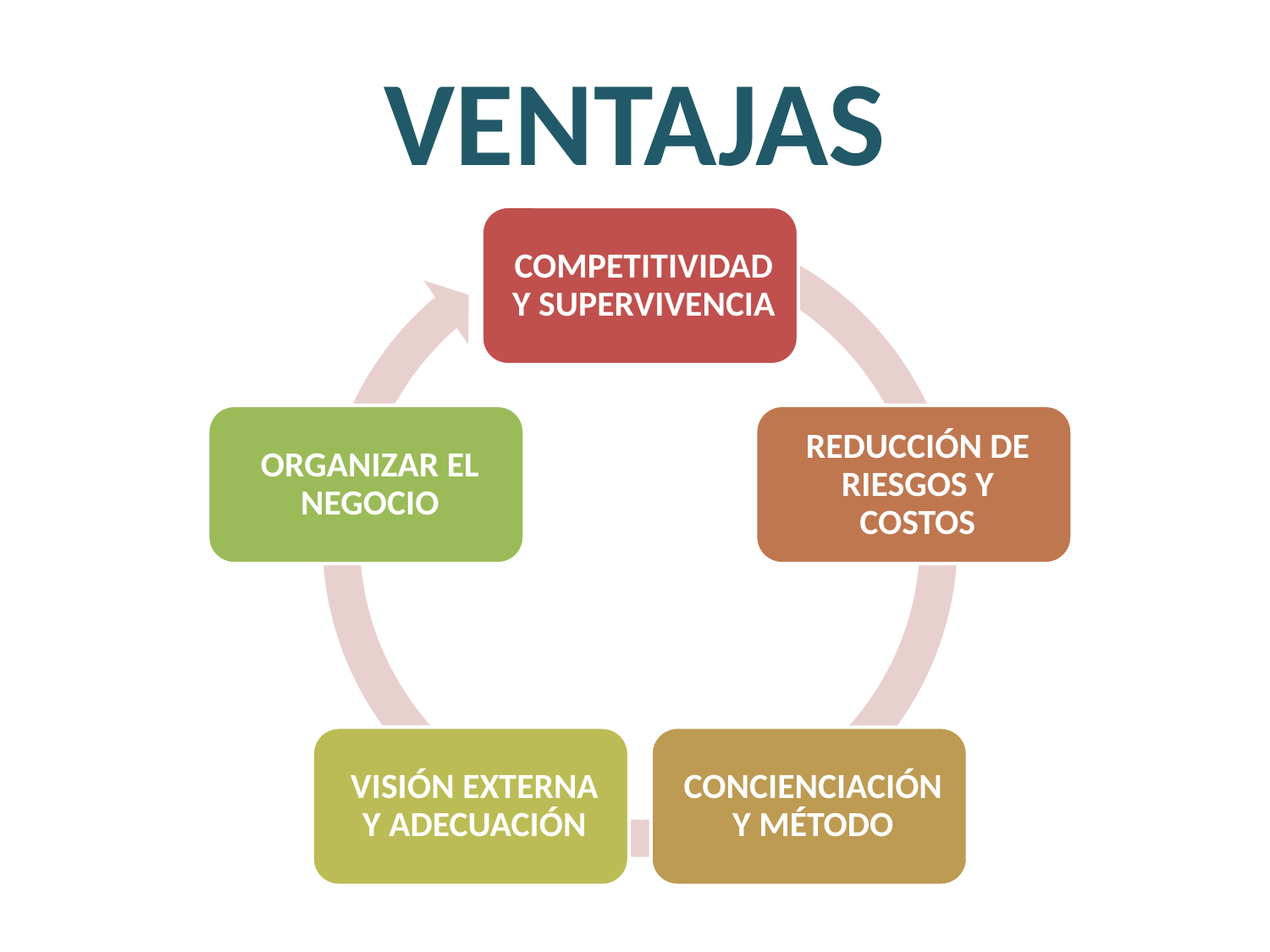

# VENTAJAS
COMPETITIVIDAD Y SUPERVIVENCIA
REDUCCIÓN DE RIESGOS Y COSTOS
CONCIENCIACIÓN Y MÉTODO
VISIÓN EXTERNA Y ADECUACIÓN
ORGANIZAR EL NEGOCIO